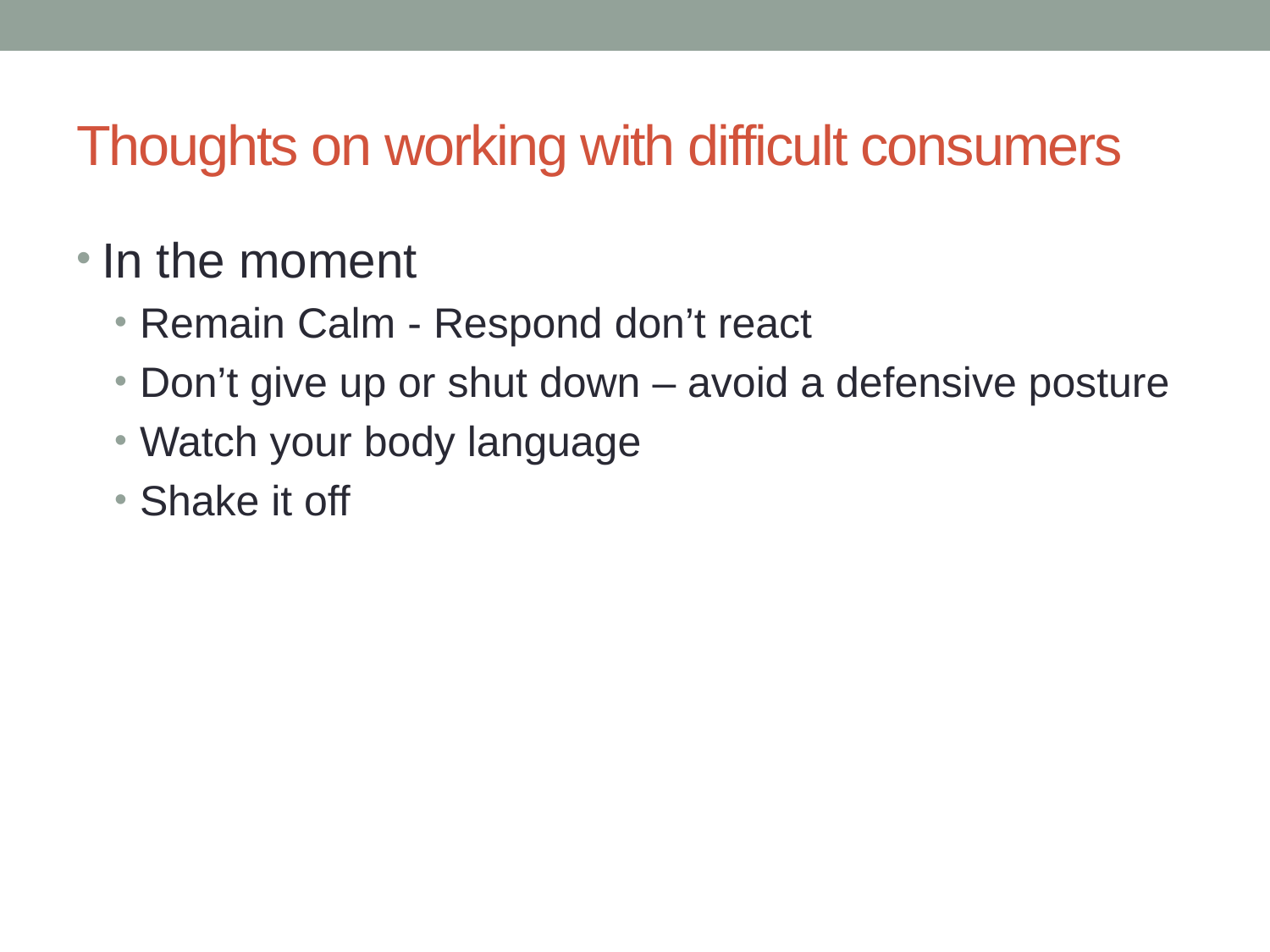

# Thoughts on working with difficult consumers
In the moment
Remain Calm - Respond don’t react
Don’t give up or shut down – avoid a defensive posture
Watch your body language
Shake it off